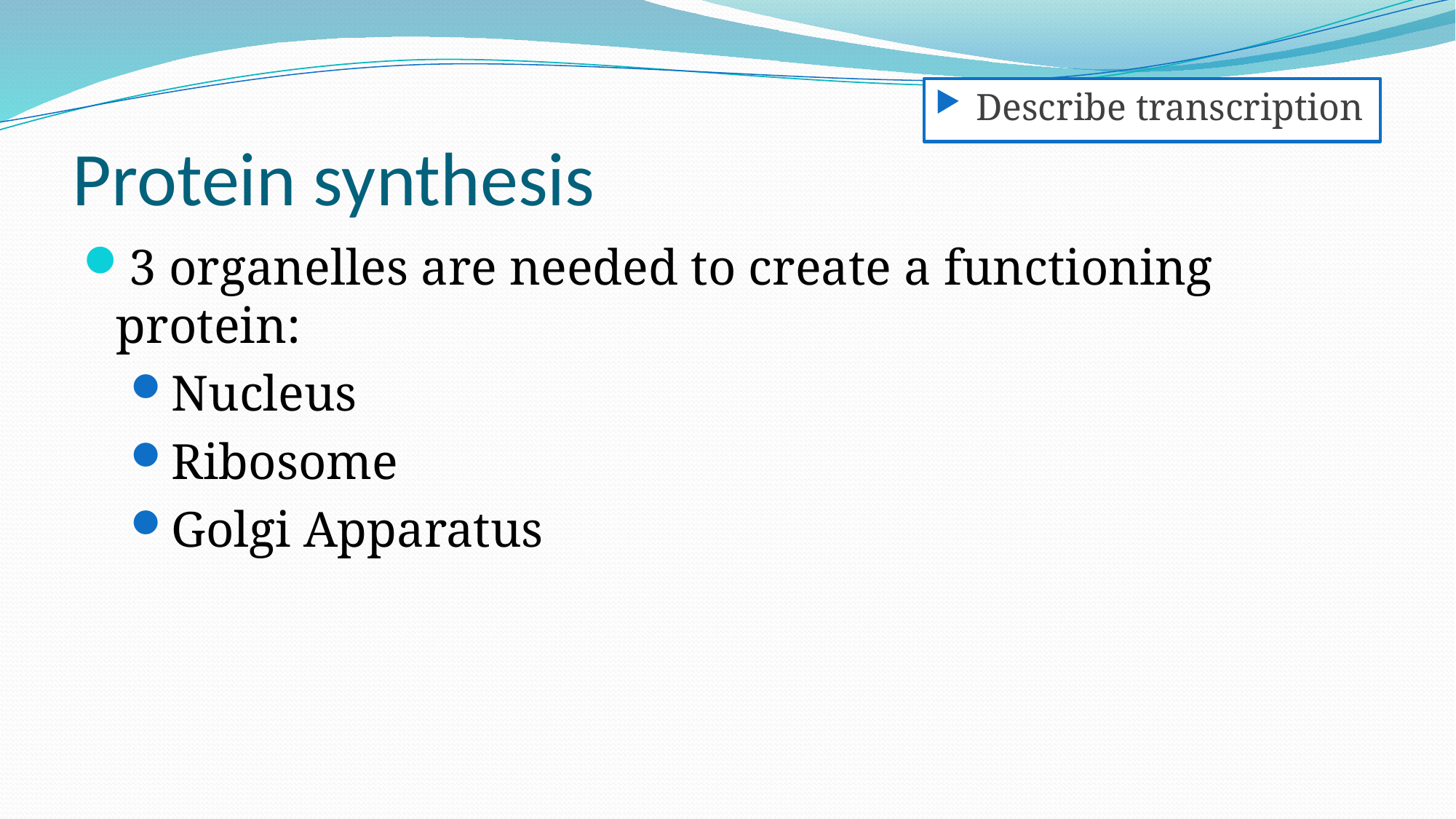

Describe transcription
# Protein synthesis
3 organelles are needed to create a functioning protein:
Nucleus
Ribosome
Golgi Apparatus